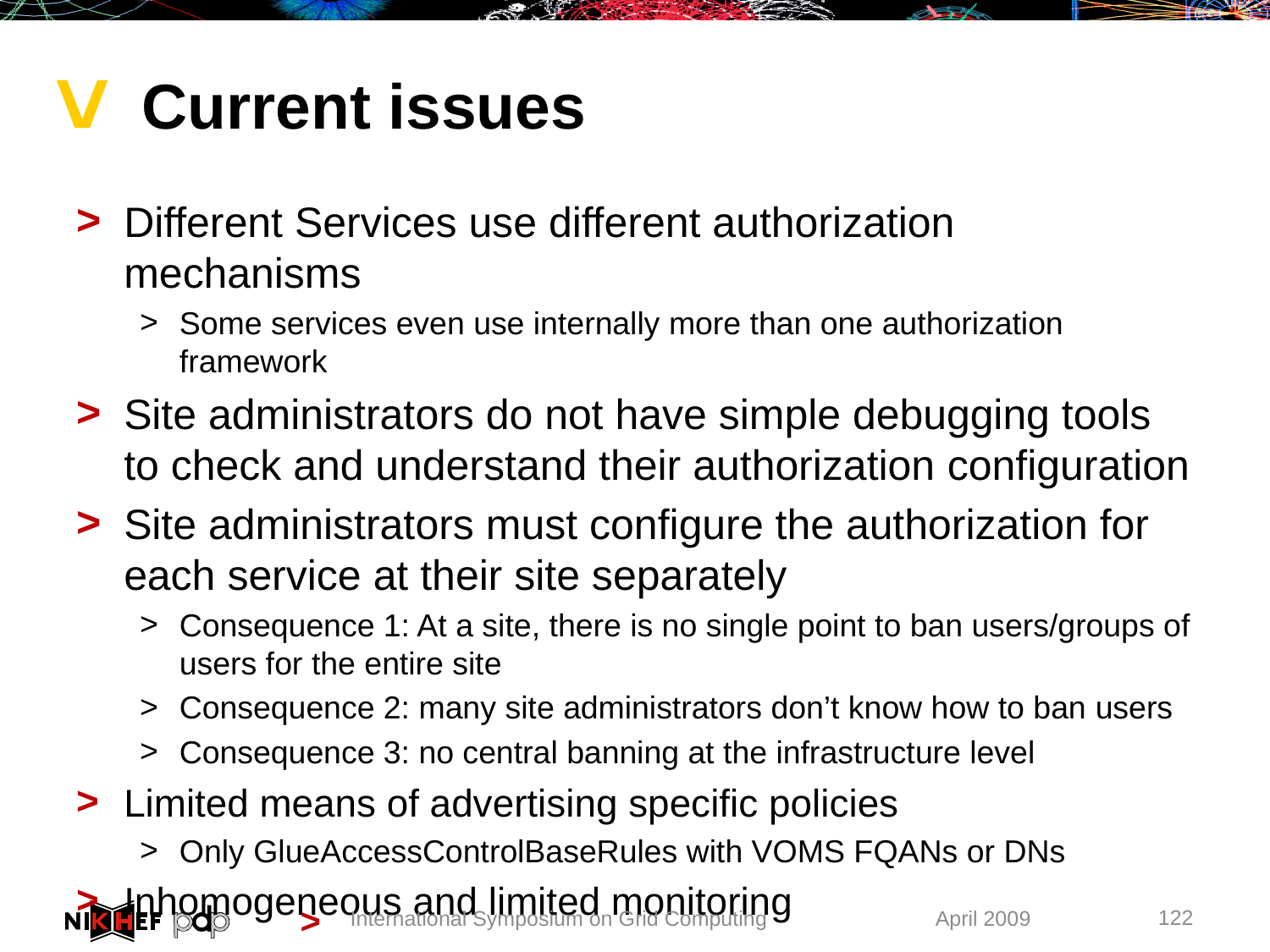

# Current issues
Different Services use different authorization mechanisms
Some services even use internally more than one authorization framework
Site administrators do not have simple debugging tools to check and understand their authorization configuration
Site administrators must configure the authorization for each service at their site separately
Consequence 1: At a site, there is no single point to ban users/groups of users for the entire site
Consequence 2: many site administrators don’t know how to ban users
Consequence 3: no central banning at the infrastructure level
Limited means of advertising specific policies
Only GlueAccessControlBaseRules with VOMS FQANs or DNs
Inhomogeneous and limited monitoring
International Symposium on Grid Computing
April 2009
122